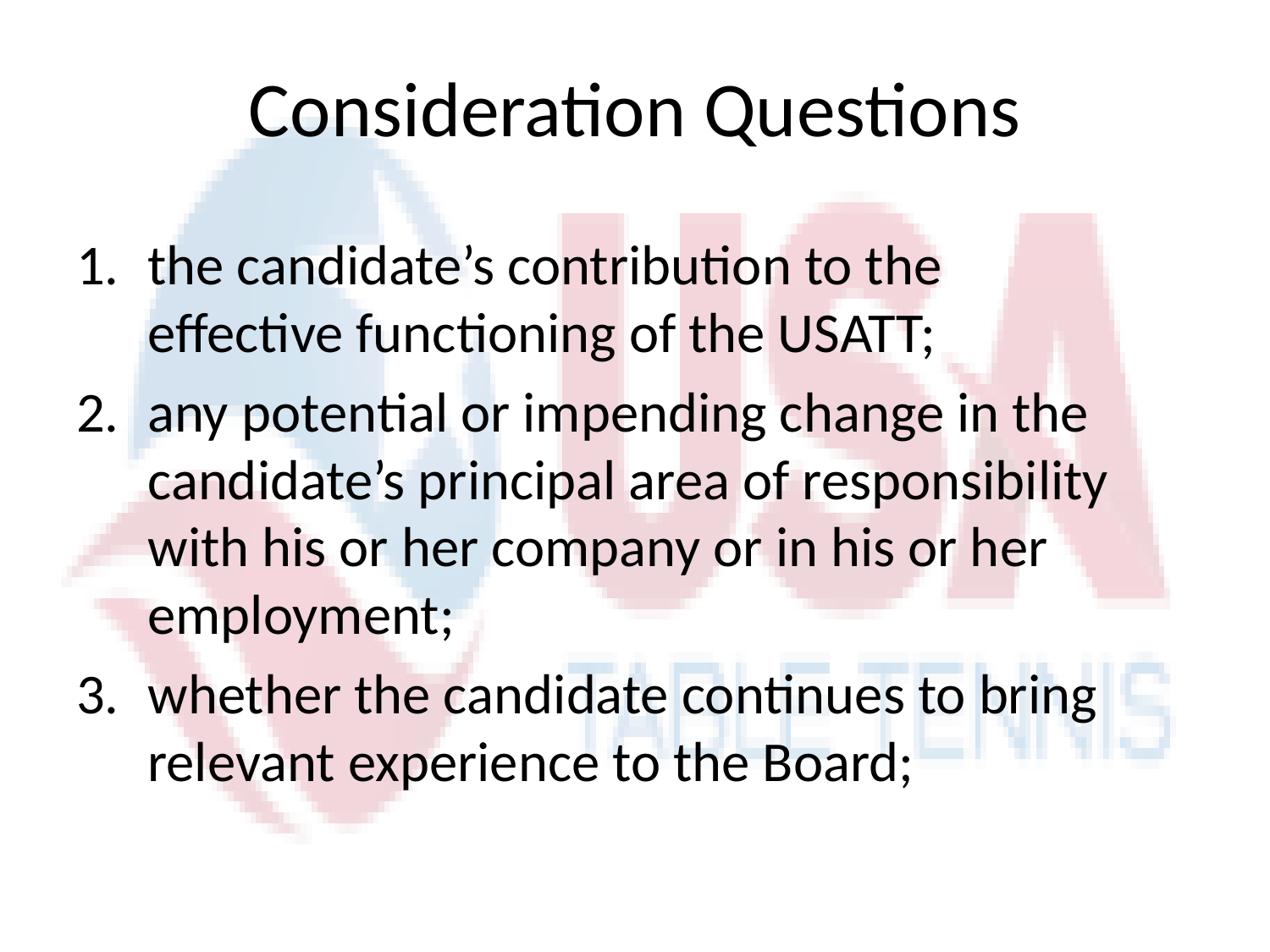

# Consideration Questions
the candidate’s contribution to the 	effective functioning of the USATT;
any potential or impending change in the candidate’s principal area of responsibility with his or her company or in his or her employment;
whether the candidate continues to bring relevant experience to the Board;